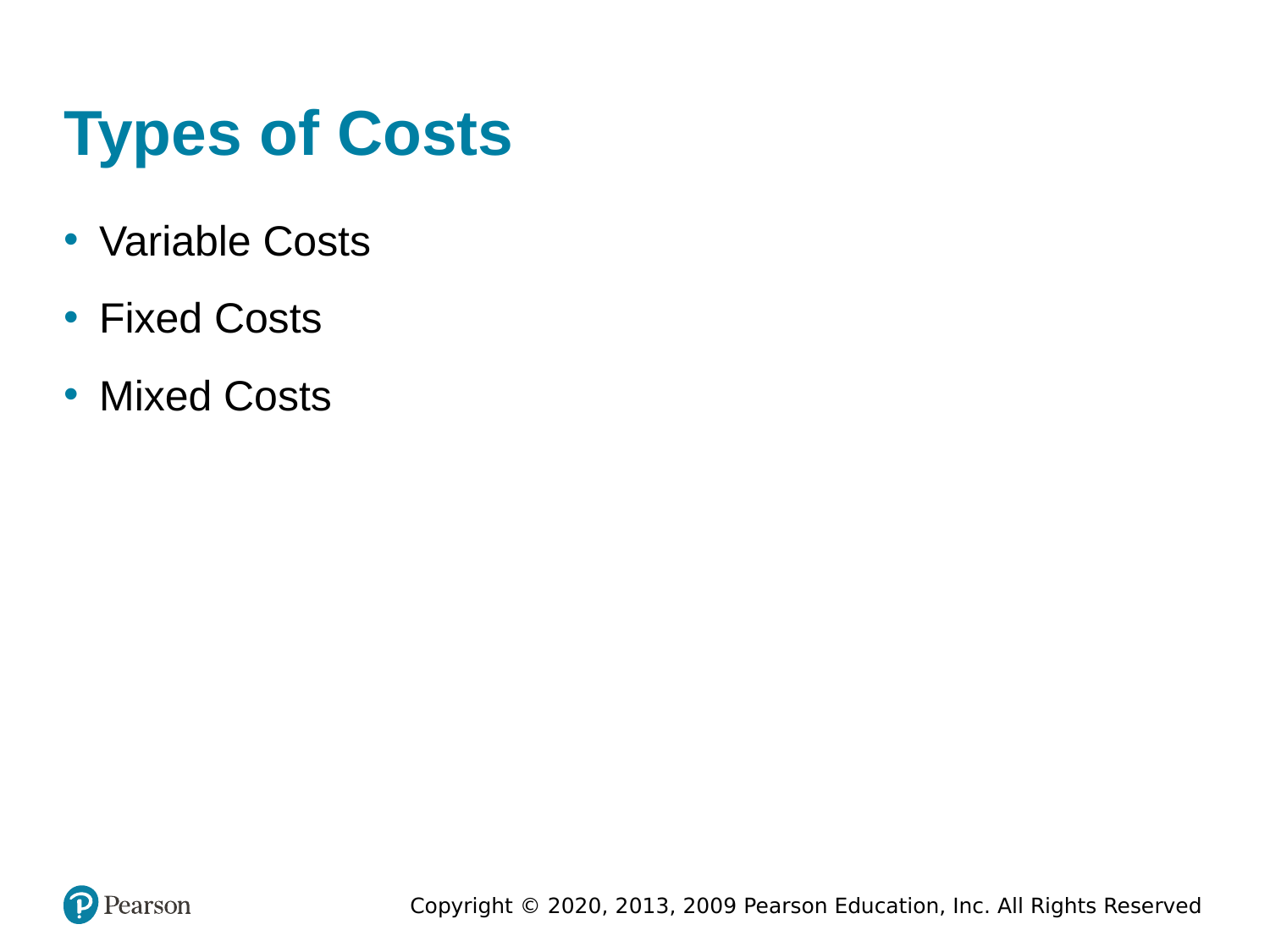

# Types of Costs
Variable Costs
Fixed Costs
Mixed Costs